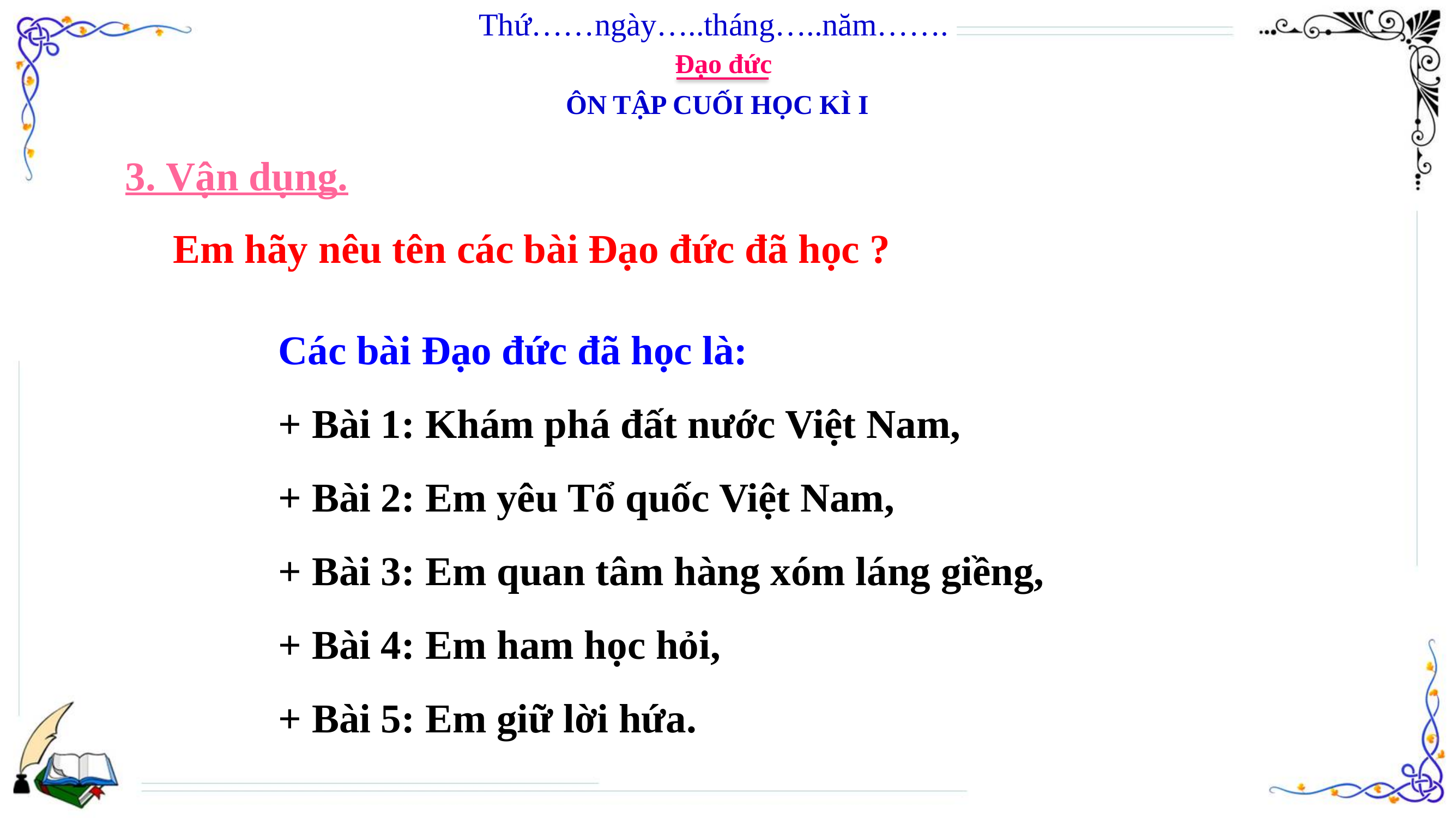

Thứ……ngày…..tháng…..năm…….
Đạo đức
ÔN TẬP CUỐI HỌC KÌ I
3. Vận dụng.
     Em hãy nêu tên các bài Đạo đức đã học ?
Các bài Đạo đức đã học là:
+ Bài 1: Khám phá đất nước Việt Nam,
+ Bài 2: Em yêu Tổ quốc Việt Nam,
+ Bài 3: Em quan tâm hàng xóm láng giềng,
+ Bài 4: Em ham học hỏi,
+ Bài 5: Em giữ lời hứa.